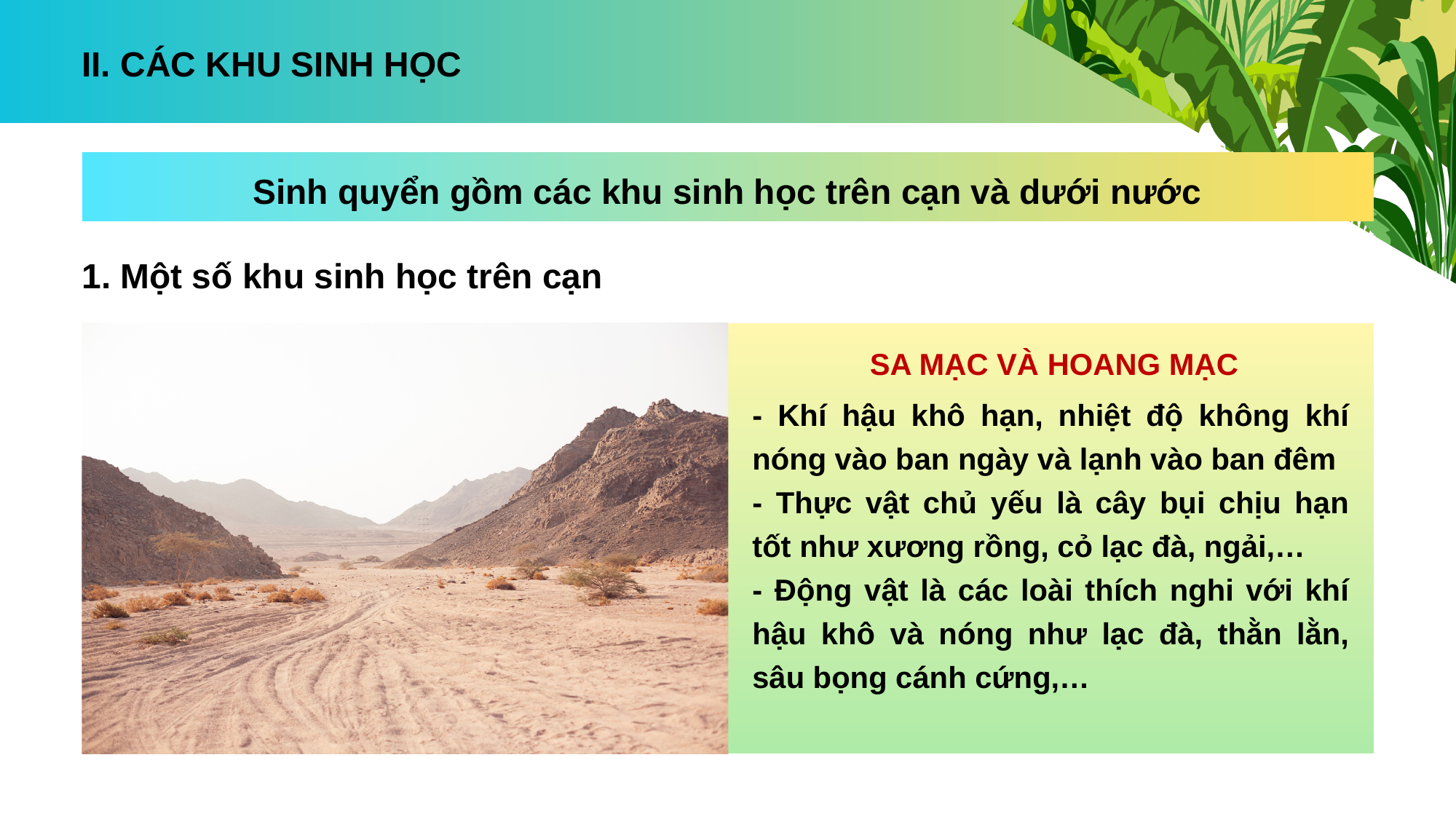

II. CÁC KHU SINH HỌC

Sinh quyển gồm các khu sinh học trên cạn và dưới nước
1. Một số khu sinh học trên cạn

SA MẠC VÀ HOANG MẠC
- Khí hậu khô hạn, nhiệt độ không khí nóng vào ban ngày và lạnh vào ban đêm
- Thực vật chủ yếu là cây bụi chịu hạn tốt như xương rồng, cỏ lạc đà, ngải,…
- Động vật là các loài thích nghi với khí hậu khô và nóng như lạc đà, thằn lằn, sâu bọng cánh cứng,…